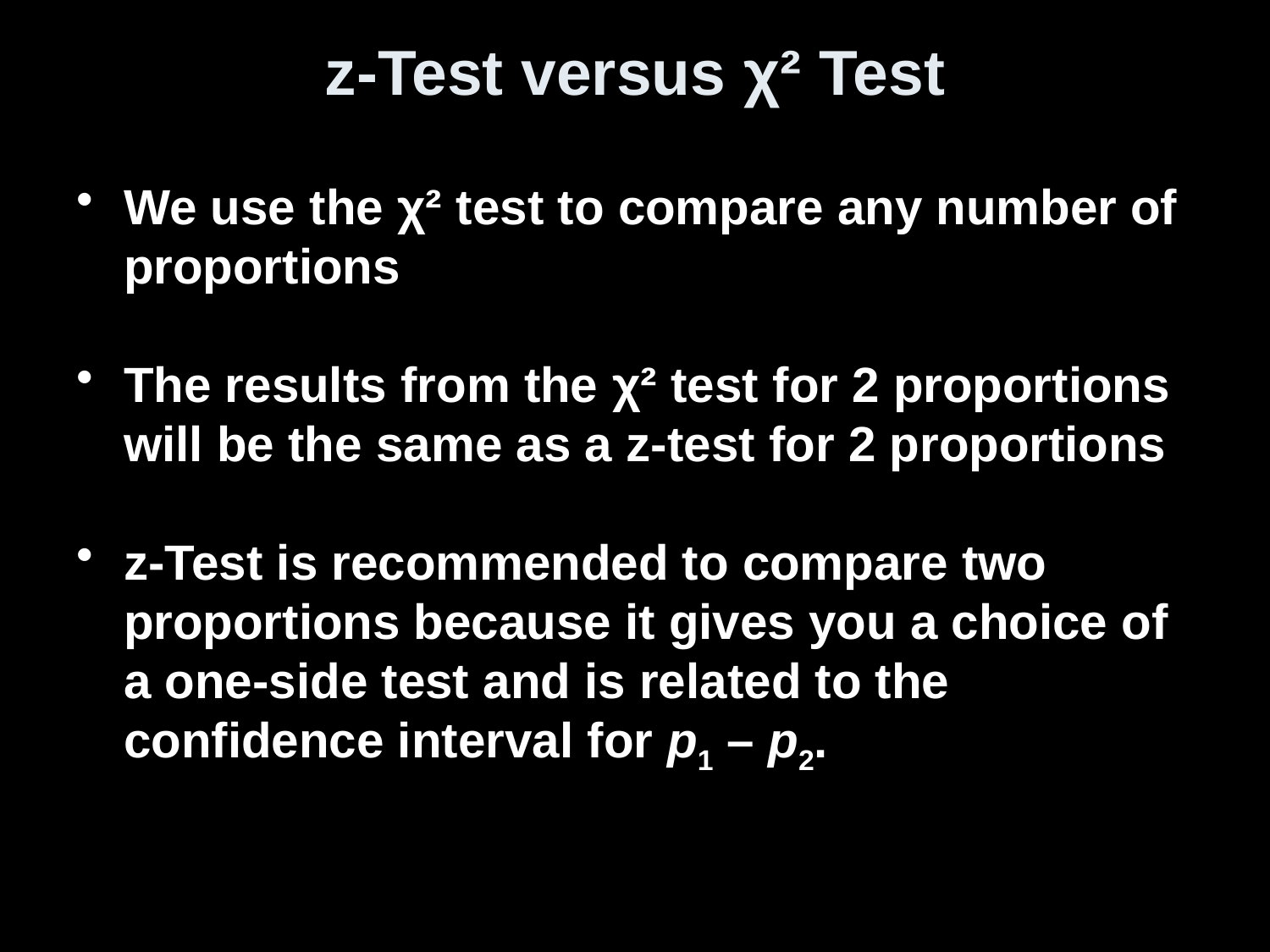

# z-Test versus χ² Test
We use the χ² test to compare any number of proportions

The results from the χ² test for 2 proportions will be the same as a z-test for 2 proportions

z-Test is recommended to compare two proportions because it gives you a choice of a one-side test and is related to the confidence interval for p1 – p2.